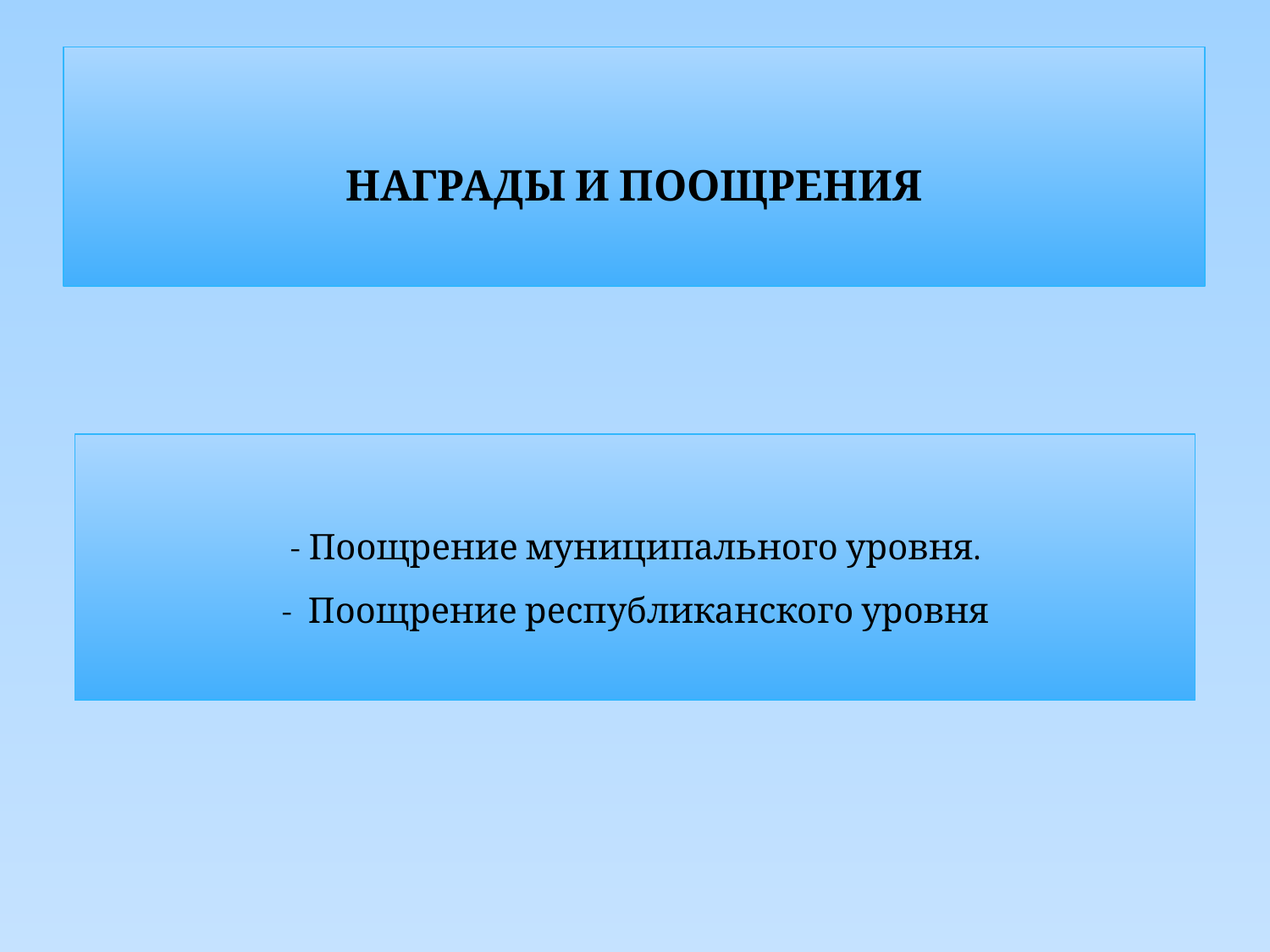

# НАГРАДЫ И ПООЩРЕНИЯ
- Поощрение муниципального уровня.
-  Поощрение республиканского уровня